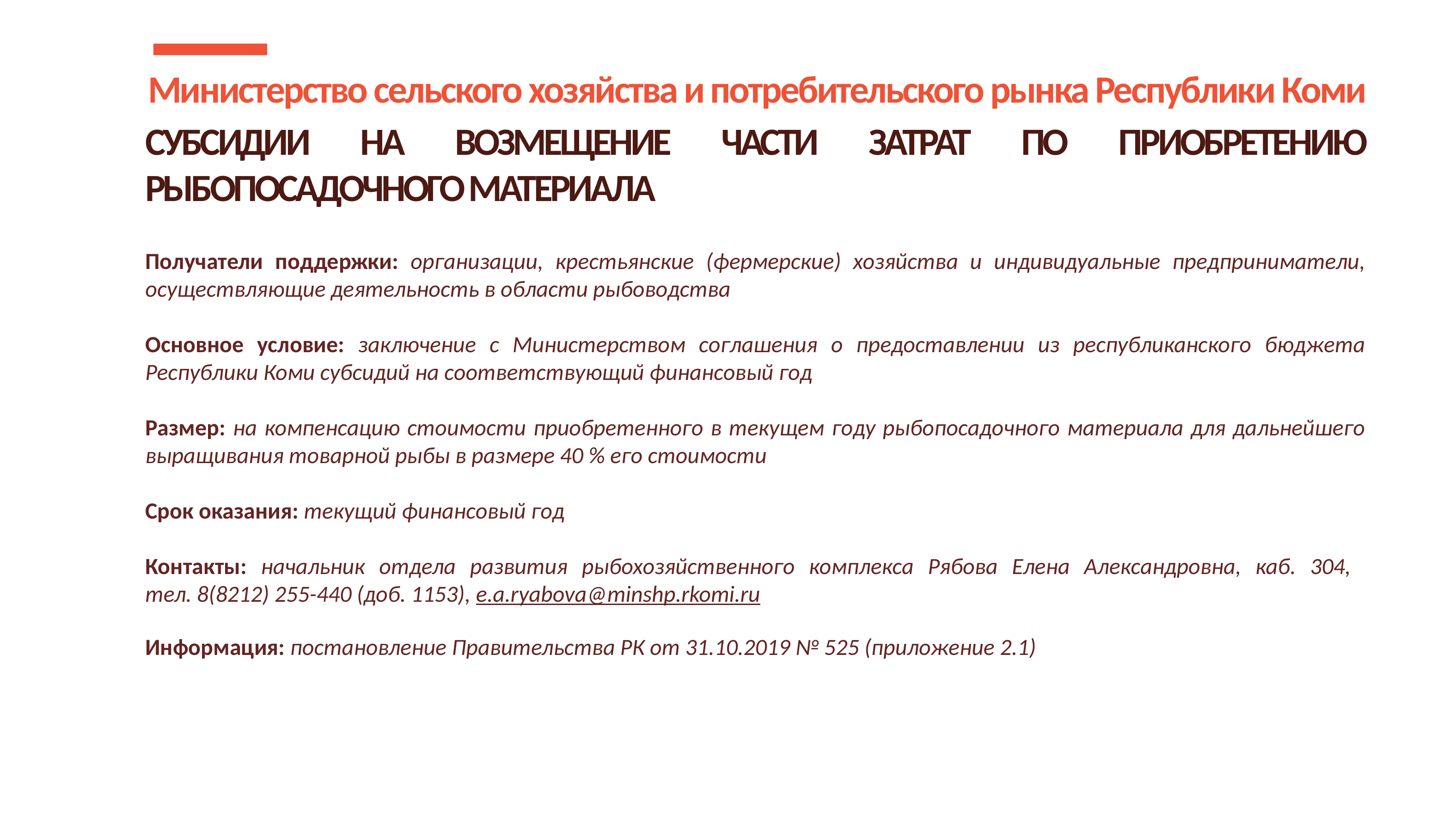

Министерство сельского хозяйства и потребительского рынка Республики Коми
СУБСИДИИ НА ВОЗМЕЩЕНИЕ ЧАСТИ ЗАТРАТ ПО ПРИОБРЕТЕНИЮ РЫБОПОСАДОЧНОГО МАТЕРИАЛА

Получатели поддержки: организации, крестьянские (фермерские) хозяйства и индивидуальные предприниматели, осуществляющие деятельность в области рыбоводства

Основное условие: заключение с Министерством соглашения о предоставлении из республиканского бюджета Республики Коми субсидий на соответствующий финансовый год

Размер: на компенсацию стоимости приобретенного в текущем году рыбопосадочного материала для дальнейшего выращивания товарной рыбы в размере 40 % его стоимости

Срок оказания: текущий финансовый год

Контакты: начальник отдела развития рыбохозяйственного комплекса Рябова Елена Александровна, каб. 304,
тел. 8(8212) 255-440 (доб. 1153), e.a.ryabova@minshp.rkomi.ru

Информация: постановление Правительства РК от 31.10.2019 № 525 (приложение 2.1)